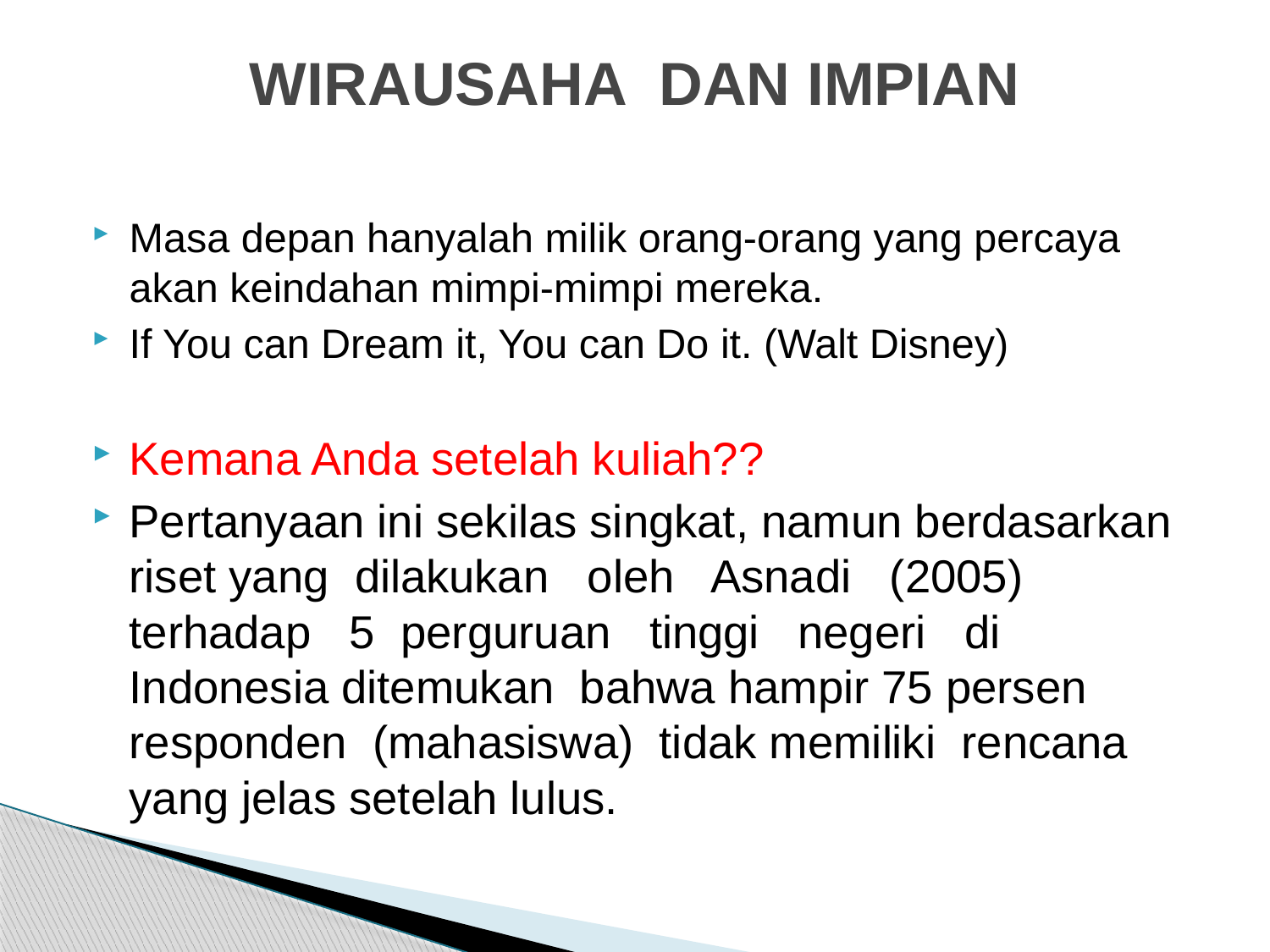

# WIRAUSAHA  DAN IMPIAN
Masa depan hanyalah milik orang-orang yang percaya akan keindahan mimpi-mimpi mereka.
If You can Dream it, You can Do it. (Walt Disney)

Kemana Anda setelah kuliah??
Pertanyaan ini sekilas singkat, namun berdasarkan riset yang  dilakukan   oleh   Asnadi   (2005)   terhadap   5  perguruan   tinggi   negeri   di  Indonesia ditemukan  bahwa hampir 75 persen responden  (mahasiswa)  tidak memiliki  rencana  yang jelas setelah lulus.